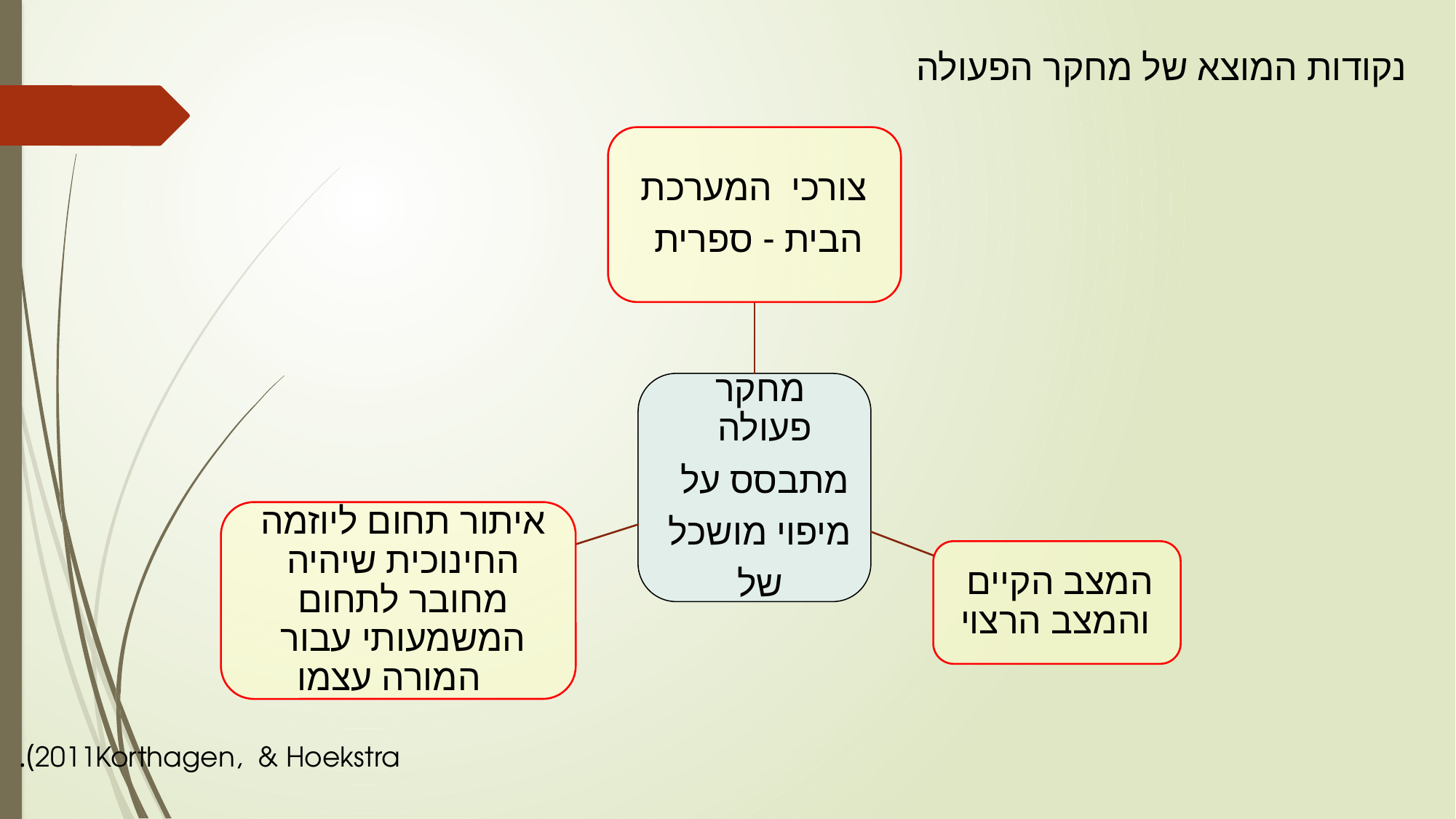

נקודות המוצא של מחקר הפעולה
מחקר פעולה
מתבסס על
מיפוי מושכל
של
צורכי  המערכת
הבית - ספרית
המצב הקיים והמצב הרצוי
איתור תחום ליוזמה החינוכית שיהיה מחובר לתחום המשמעותי עבור המורה עצמו
2011Korthagen,  & Hoekstra).